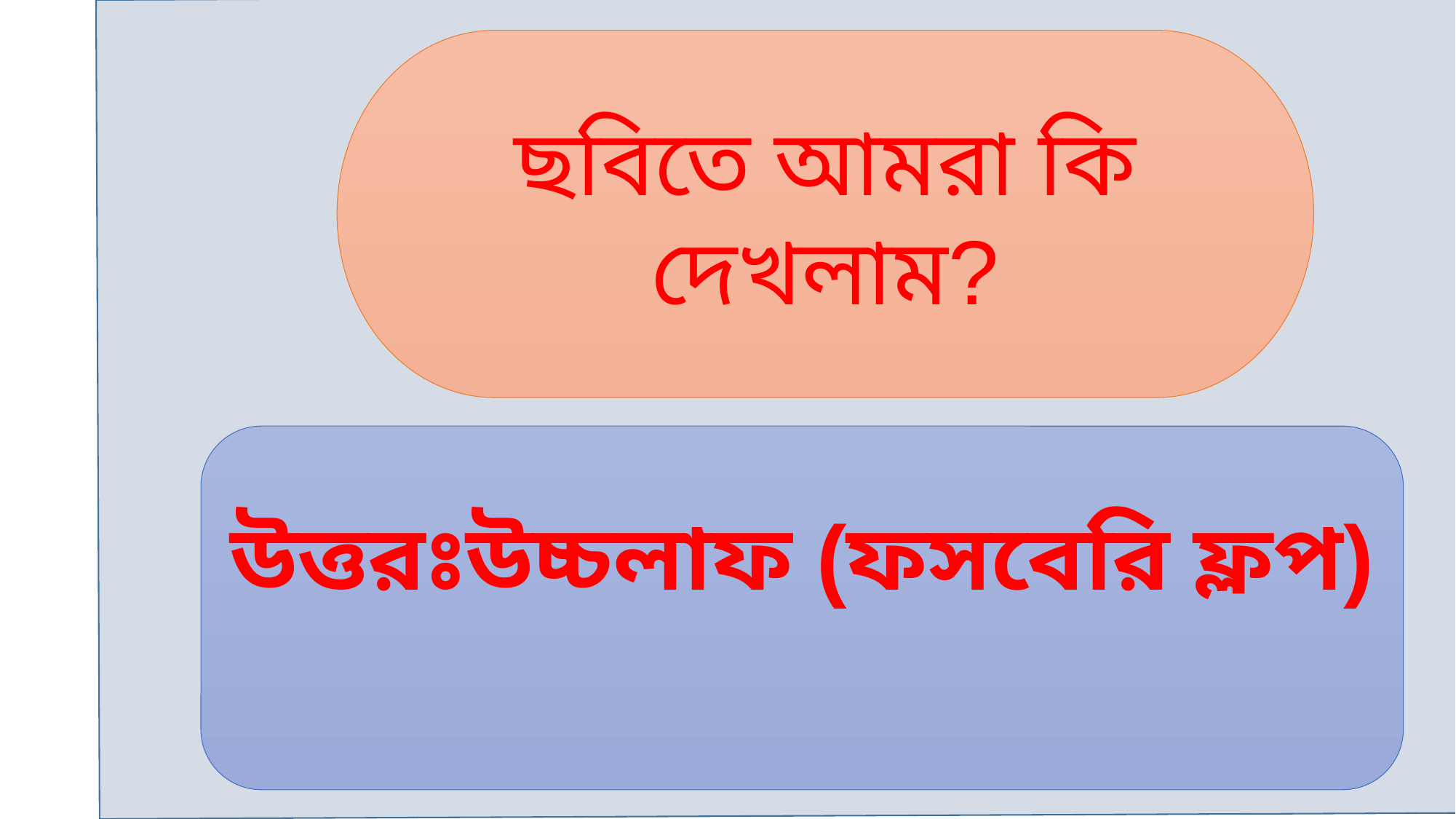

ছবিতে আমরা কি দেখলাম?
উত্তরঃউচ্চলাফ (ফসবেরি ফ্লপ)